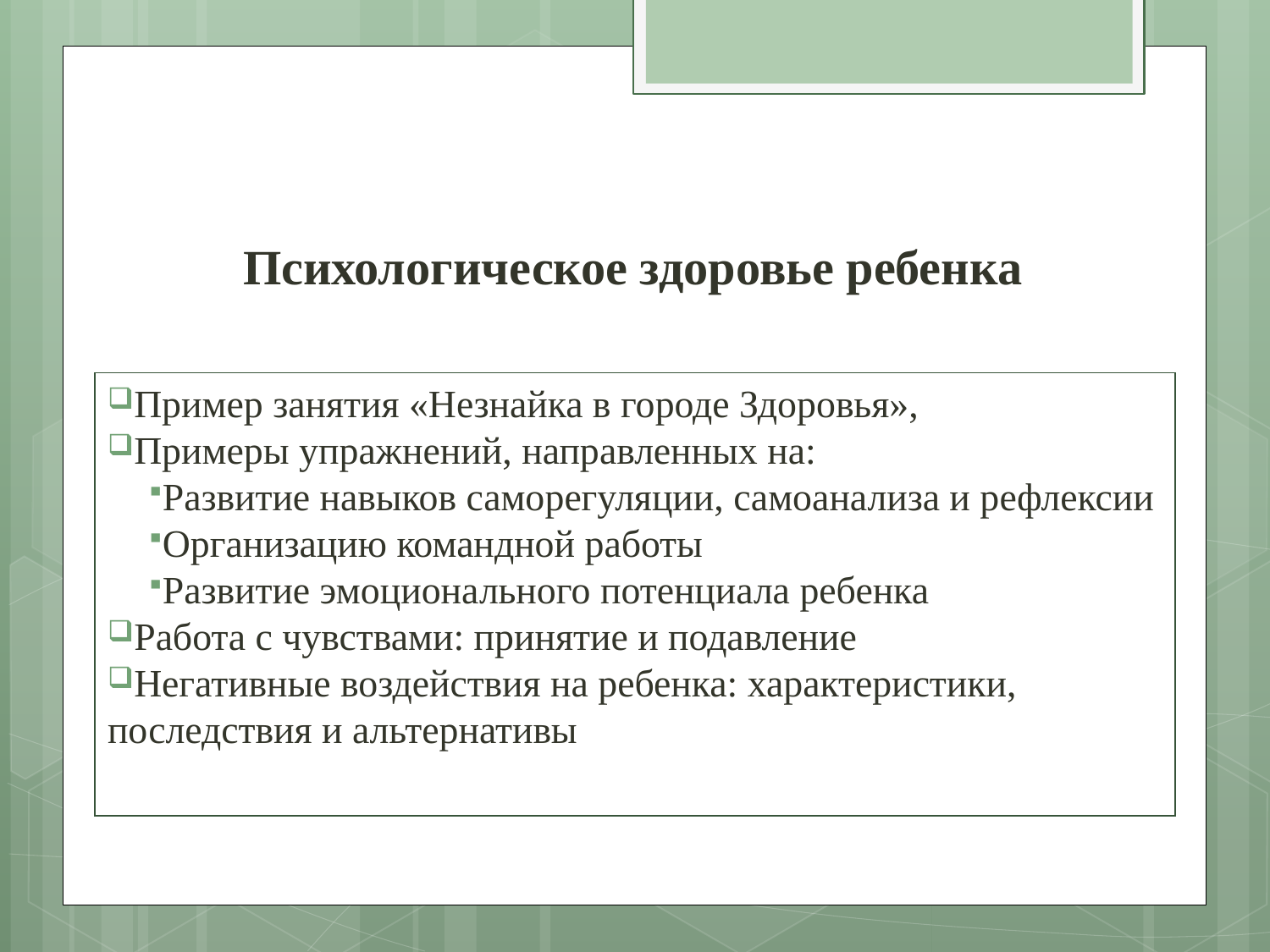

# Психологическое здоровье ребенка
Пример занятия «Незнайка в городе Здоровья»,
Примеры упражнений, направленных на:
Развитие навыков саморегуляции, самоанализа и рефлексии
Организацию командной работы
Развитие эмоционального потенциала ребенка
Работа с чувствами: принятие и подавление
Негативные воздействия на ребенка: характеристики, последствия и альтернативы